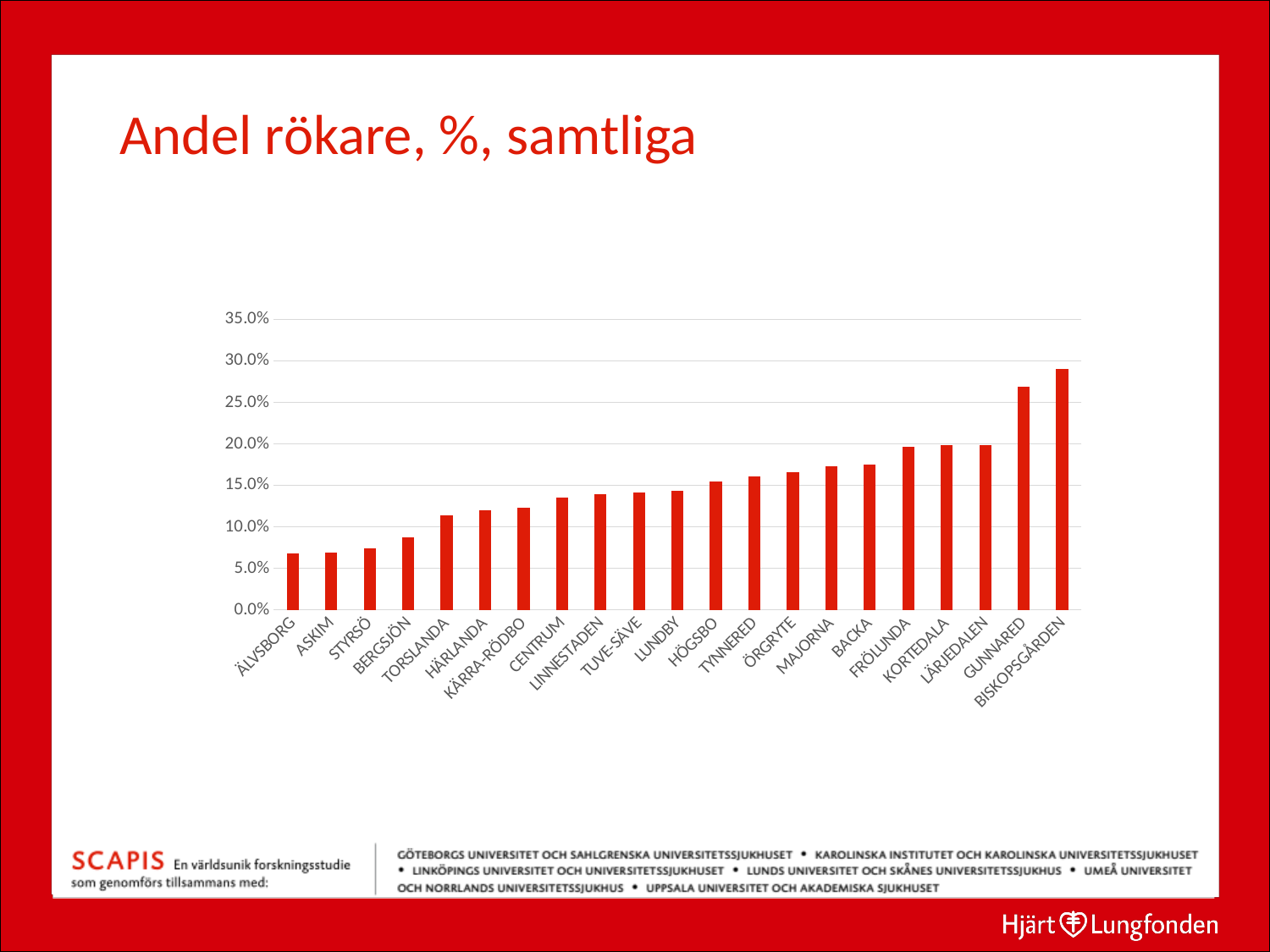

# Andel rökare, %, samtliga

### Chart

| Category | Män |
|---|---|
| ÄLVSBORG | 0.0683453237410072 |
| ASKIM | 0.06884057971014493 |
| STYRSÖ | 0.07352941176470588 |
| BERGSJÖN | 0.08695652173913043 |
| TORSLANDA | 0.11419753086419754 |
| HÄRLANDA | 0.12015503875968993 |
| KÄRRA-RÖDBO | 0.12295081967213115 |
| CENTRUM | 0.13508771929824562 |
| LINNESTADEN | 0.1388101983002833 |
| TUVE-SÄVE | 0.14150943396226415 |
| LUNDBY | 0.14386792452830188 |
| HÖGSBO | 0.15441176470588236 |
| TYNNERED | 0.16049382716049382 |
| ÖRGRYTE | 0.16541353383458646 |
| MAJORNA | 0.17263843648208468 |
| BACKA | 0.17511520737327188 |
| FRÖLUNDA | 0.19642857142857142 |
| KORTEDALA | 0.1981566820276498 |
| LÄRJEDALEN | 0.19858156028368795 |
| GUNNARED | 0.2689075630252101 |
| BISKOPSGÅRDEN | 0.2903225806451613 |